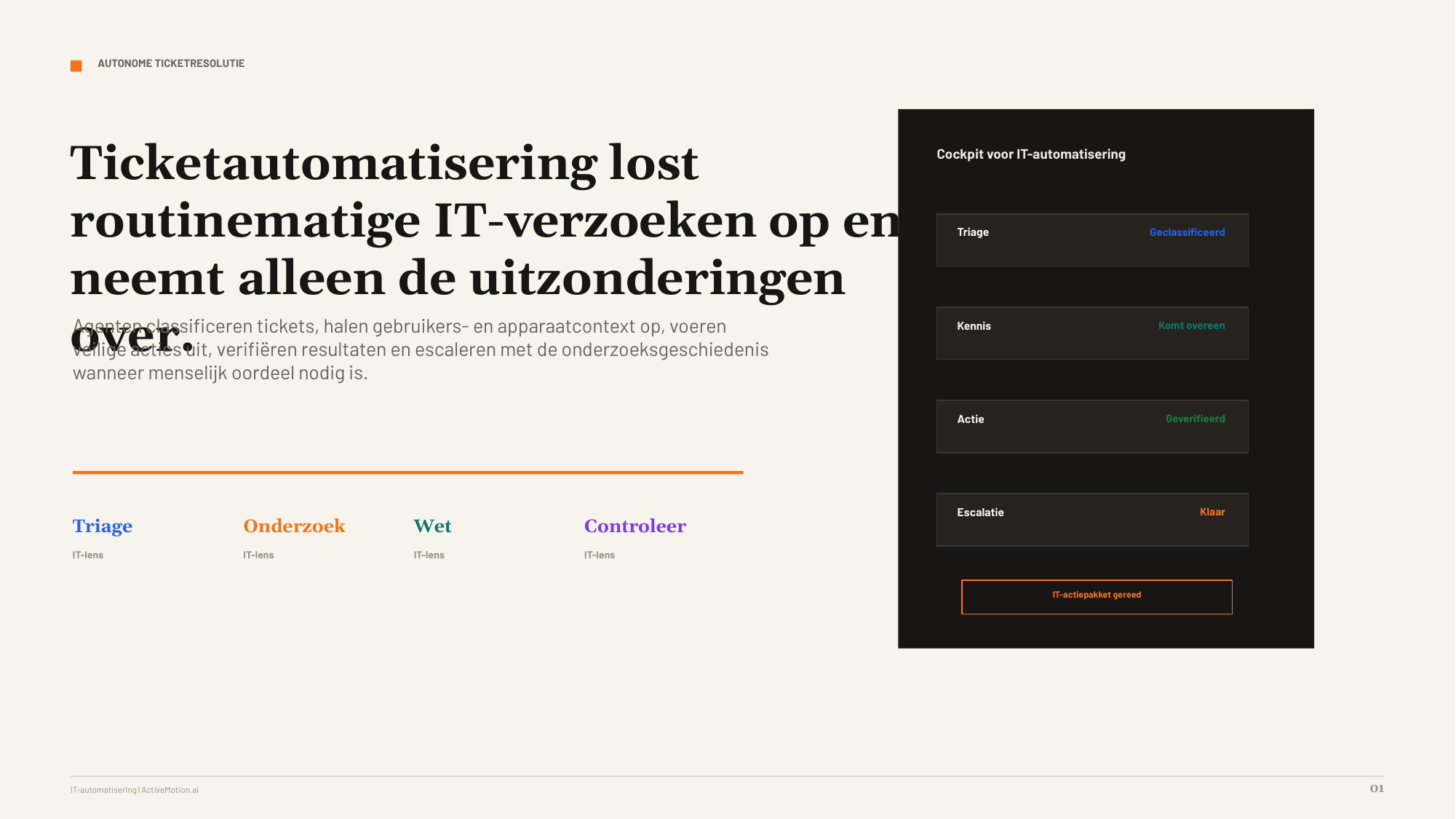

AUTONOME TICKETRESOLUTIE

Ticketautomatisering lost routinematige IT-verzoeken op en neemt alleen de uitzonderingen over.
Cockpit voor IT-automatisering

Triage
Geclassificeerd

Agenten classificeren tickets, halen gebruikers- en apparaatcontext op, voeren veilige acties uit, verifiëren resultaten en escaleren met de onderzoeksgeschiedenis wanneer menselijk oordeel nodig is.
Kennis
Komt overeen

Actie
Geverifieerd

Escalatie
Klaar
Triage
Onderzoek
Wet
Controleer
IT-lens
IT-lens
IT-lens
IT-lens

IT-actiepakket gereed

01
IT-automatisering | ActiveMotion.ai